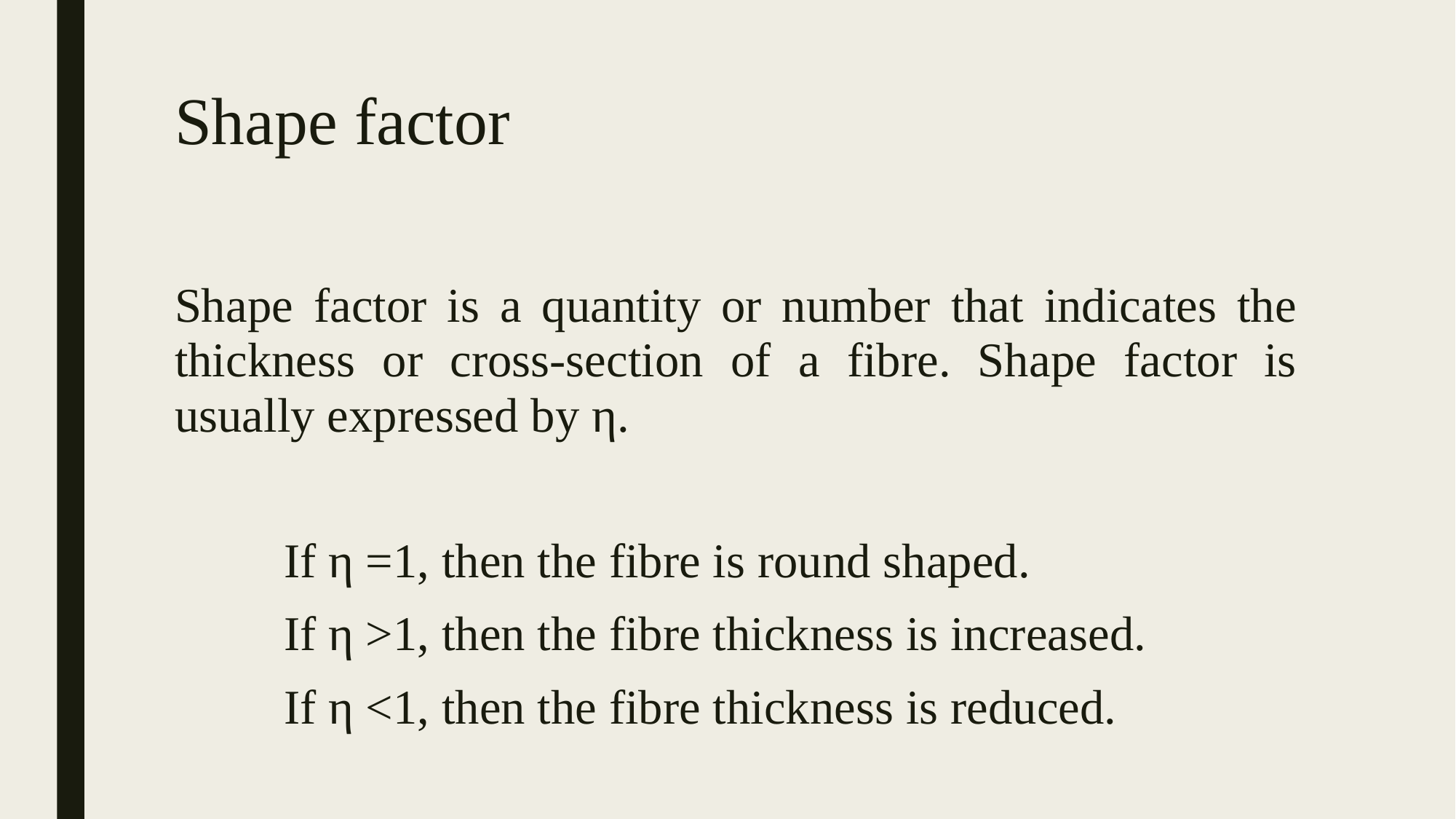

# Shape factor
Shape factor is a quantity or number that indicates the thickness or cross-section of a fibre. Shape factor is usually expressed by η.

	If η =1, then the fibre is round shaped.
	If η >1, then the fibre thickness is increased.
	If η <1, then the fibre thickness is reduced.